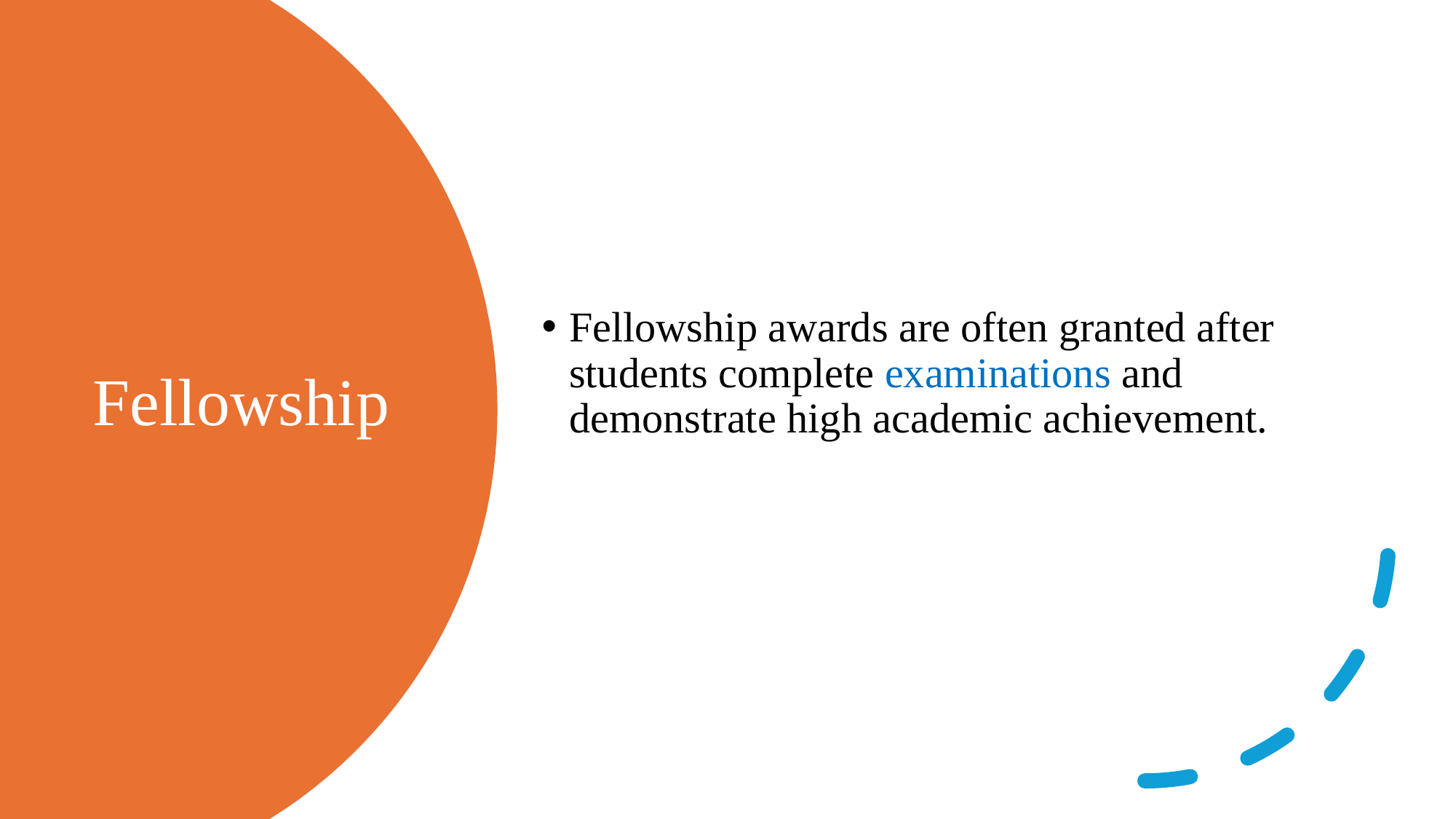

Fellowship awards are often granted after students complete examinations and demonstrate high academic achievement.

# Fellowship